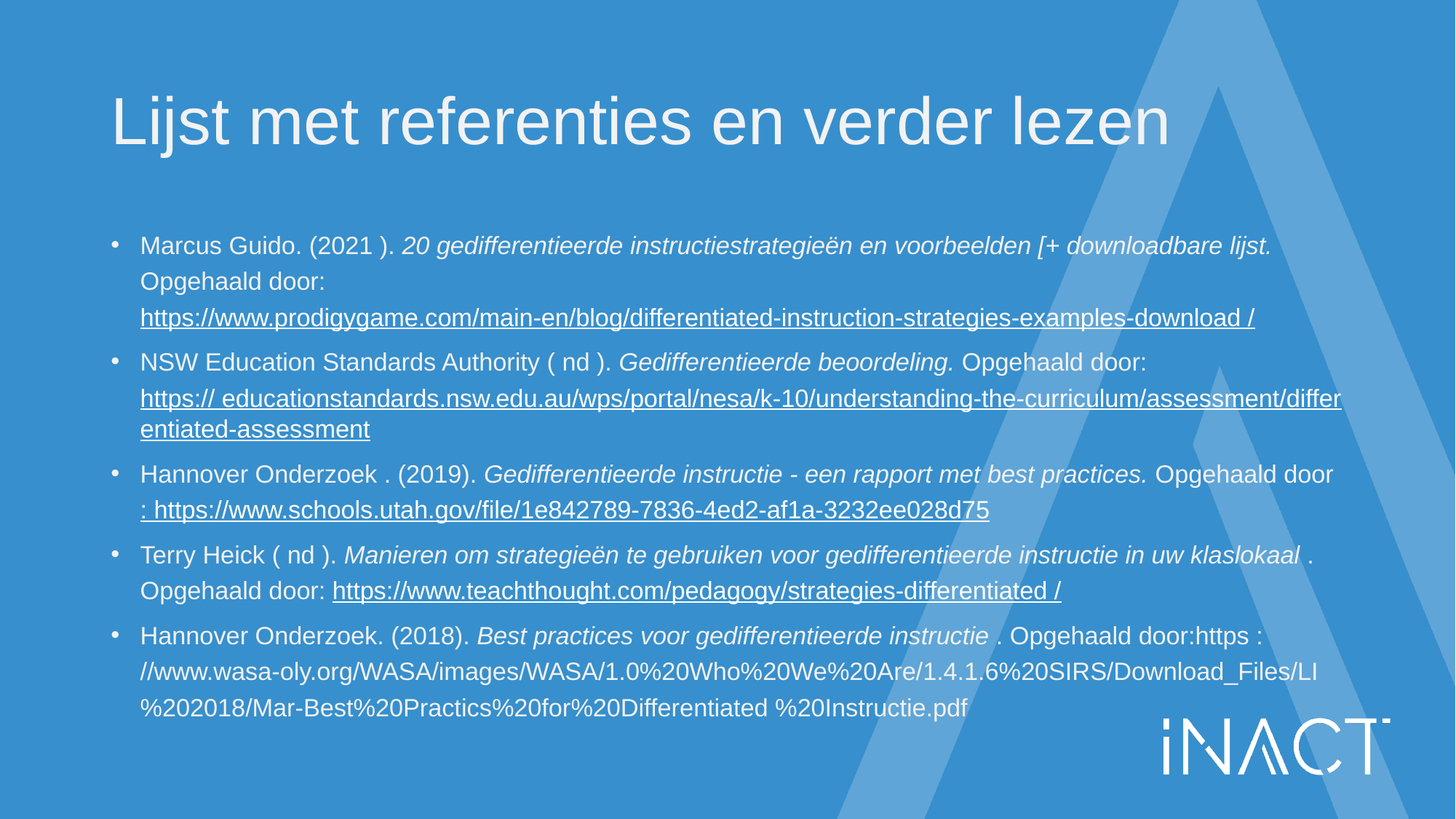

# Lijst met referenties en verder lezen
Marcus Guido. (2021 ). 20 gedifferentieerde instructiestrategieën en voorbeelden [+ downloadbare lijst. Opgehaald door: https://www.prodigygame.com/main-en/blog/differentiated-instruction-strategies-examples-download /
NSW Education Standards Authority ( nd ). Gedifferentieerde beoordeling. Opgehaald door: https:// educationstandards.nsw.edu.au/wps/portal/nesa/k-10/understanding-the-curriculum/assessment/differentiated-assessment
Hannover Onderzoek . (2019). Gedifferentieerde instructie - een rapport met best practices. Opgehaald door : https://www.schools.utah.gov/file/1e842789-7836-4ed2-af1a-3232ee028d75
Terry Heick ( nd ). Manieren om strategieën te gebruiken voor gedifferentieerde instructie in uw klaslokaal . Opgehaald door: https://www.teachthought.com/pedagogy/strategies-differentiated /
Hannover Onderzoek. (2018). Best practices voor gedifferentieerde instructie . Opgehaald door:https : //www.wasa-oly.org/WASA/images/WASA/1.0%20Who%20We%20Are/1.4.1.6%20SIRS/Download_Files/LI%202018/Mar-Best%20Practics%20for%20Differentiated %20Instructie.pdf